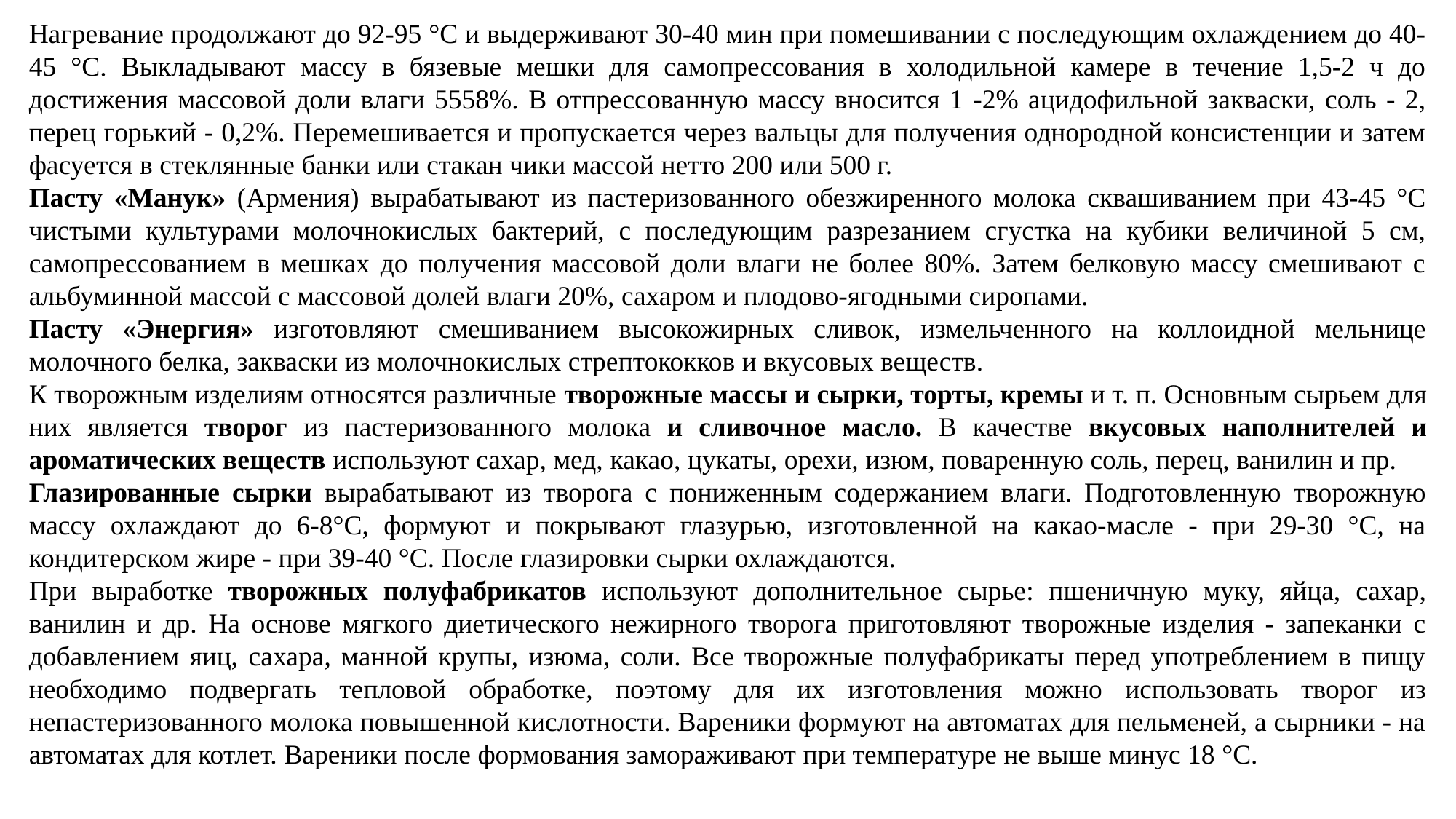

Нагревание продолжают до 92-95 °С и выдерживают 30-40 мин при помешивании с последующим охлаждением до 40-45 °С. Выкладывают массу в бязевые мешки для самопрессования в холодильной камере в течение 1,5-2 ч до достижения массовой доли влаги 5558%. В отпрессованную массу вносится 1 -2% ацидофильной закваски, соль - 2, перец горький - 0,2%. Перемешивается и пропускается через вальцы для получения однородной консистенции и затем фасуется в стеклянные банки или стакан чики массой нетто 200 или 500 г.
Пасту «Манук» (Армения) вырабатывают из пастеризованного обезжиренного молока сквашиванием при 43-45 °С чистыми культурами молочнокислых бактерий, с последующим разрезанием сгустка на кубики величиной 5 см, самопрессованием в мешках до получения массовой доли влаги не более 80%. Затем белковую массу смешивают с альбуминной массой с массовой долей влаги 20%, сахаром и плодово-ягодными сиропами.
Пасту «Энергия» изготовляют смешиванием высокожирных сливок, измельченного на коллоидной мельнице молочного белка, закваски из молочнокислых стрептококков и вкусовых веществ.
К творожным изделиям относятся различные творожные массы и сырки, торты, кремы и т. п. Основным сырьем для них является творог из пастеризованного молока и сливочное масло. В качестве вкусовых наполнителей и ароматических веществ используют сахар, мед, какао, цукаты, орехи, изюм, поваренную соль, перец, ванилин и пр.
Глазированные сырки вырабатывают из творога с пониженным содержанием влаги. Подготовленную творожную массу охлаждают до 6-8°С, формуют и покрывают глазурью, изготовленной на какао-масле - при 29-30 °С, на кондитерском жире - при 39-40 °С. После глазировки сырки охлаждаются.
При выработке творожных полуфабрикатов используют дополнительное сырье: пшеничную муку, яйца, сахар, ванилин и др. На основе мягкого диетического нежирного творога приготовляют творожные изделия - запеканки с добавлением яиц, сахара, манной крупы, изюма, соли. Все творожные полуфабрикаты перед употреблением в пищу необходимо подвергать тепловой обработке, поэтому для их изготовления можно использовать творог из непастеризованного молока повышенной кислотности. Вареники формуют на автоматах для пельменей, а сырники - на автоматах для котлет. Вареники после формования замораживают при температуре не выше минус 18 °С.